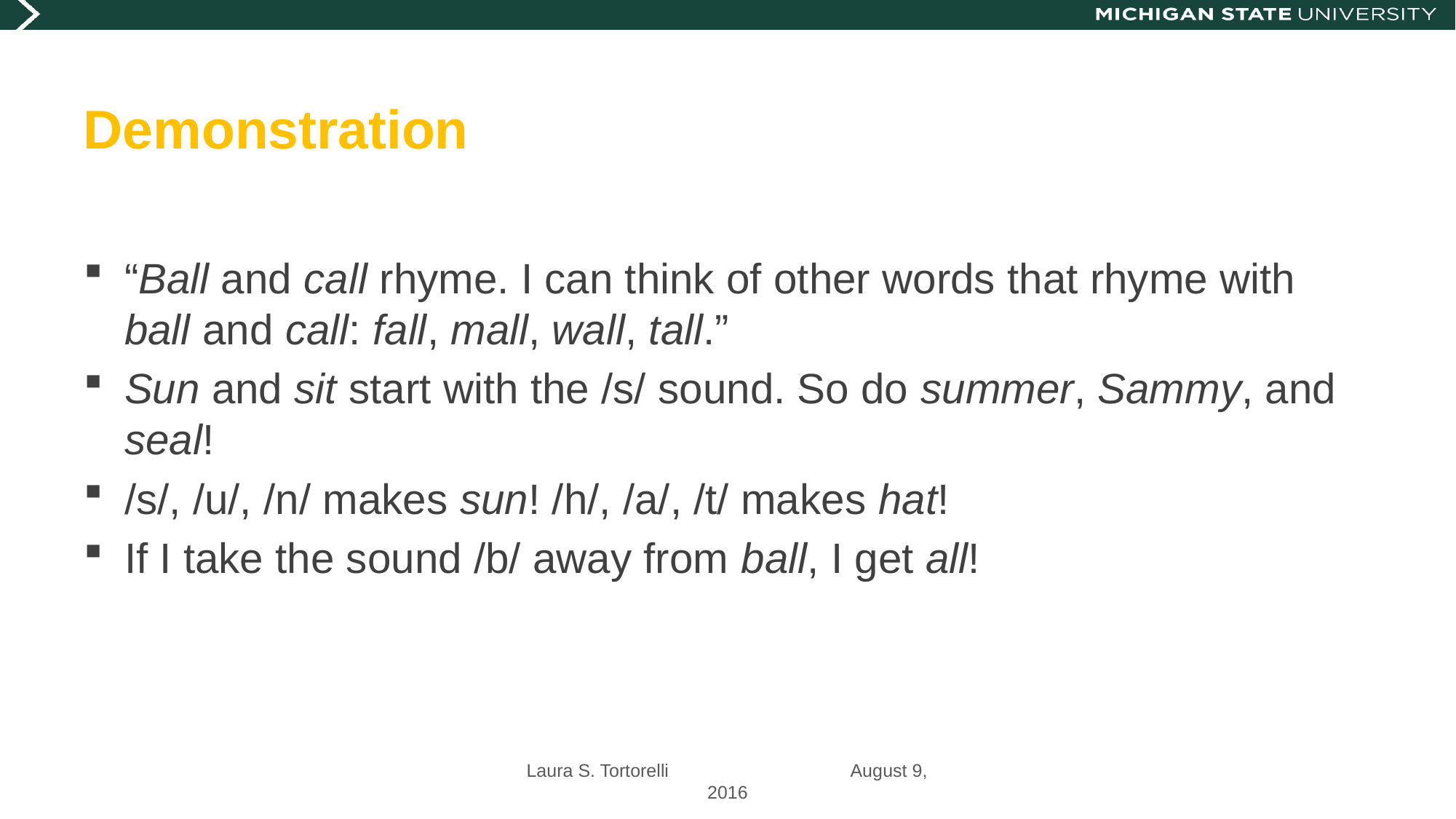

# Demonstration
“Ball and call rhyme. I can think of other words that rhyme with ball and call: fall, mall, wall, tall.”
Sun and sit start with the /s/ sound. So do summer, Sammy, and seal!
/s/, /u/, /n/ makes sun! /h/, /a/, /t/ makes hat!
If I take the sound /b/ away from ball, I get all!

Laura S. Tortorelli                                    August 9, 2016